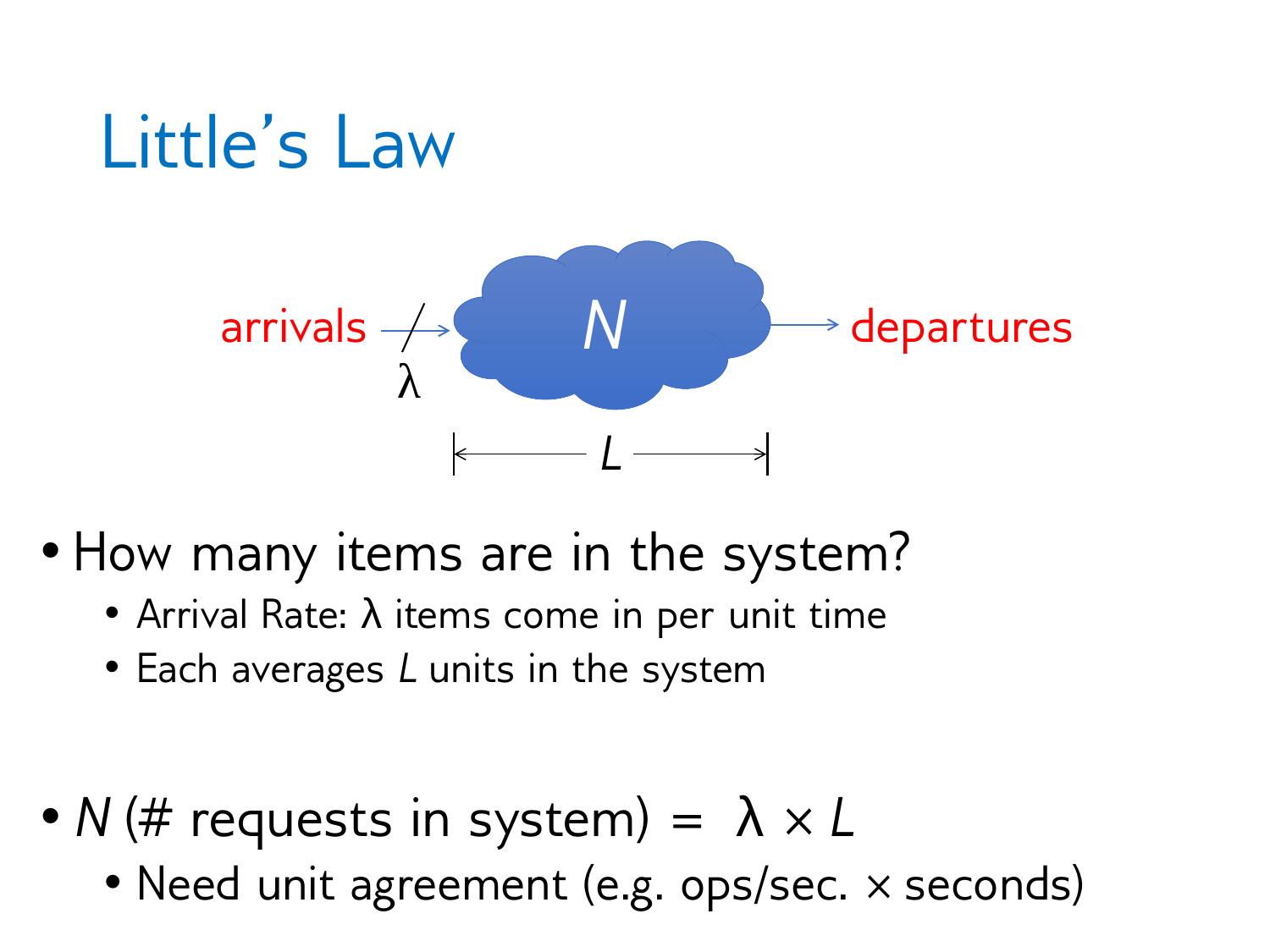

# Little’s Law
N
arrivals
departures
λ
L
How many items are in the system?
Arrival Rate: λ items come in per unit time
Each averages L units in the system

N (# requests in system) =  λ × L
Need unit agreement (e.g. ops/sec. × seconds)